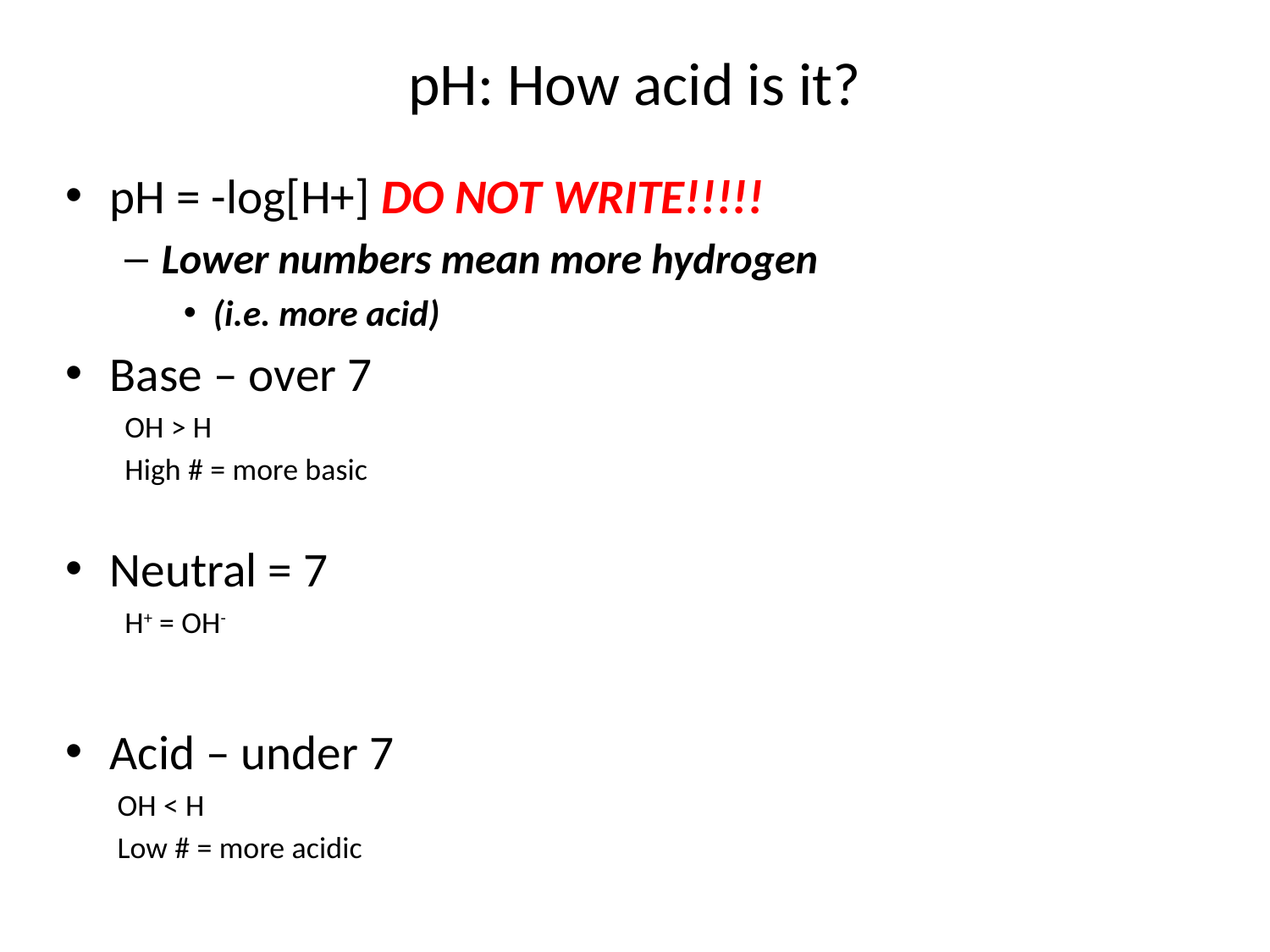

# pH: How acid is it?
pH = -log[H+] DO NOT WRITE!!!!!
Lower numbers mean more hydrogen
(i.e. more acid)
Base – over 7
OH > H
High # = more basic

Neutral = 7
H+ = OH-

Acid – under 7
OH < H
Low # = more acidic